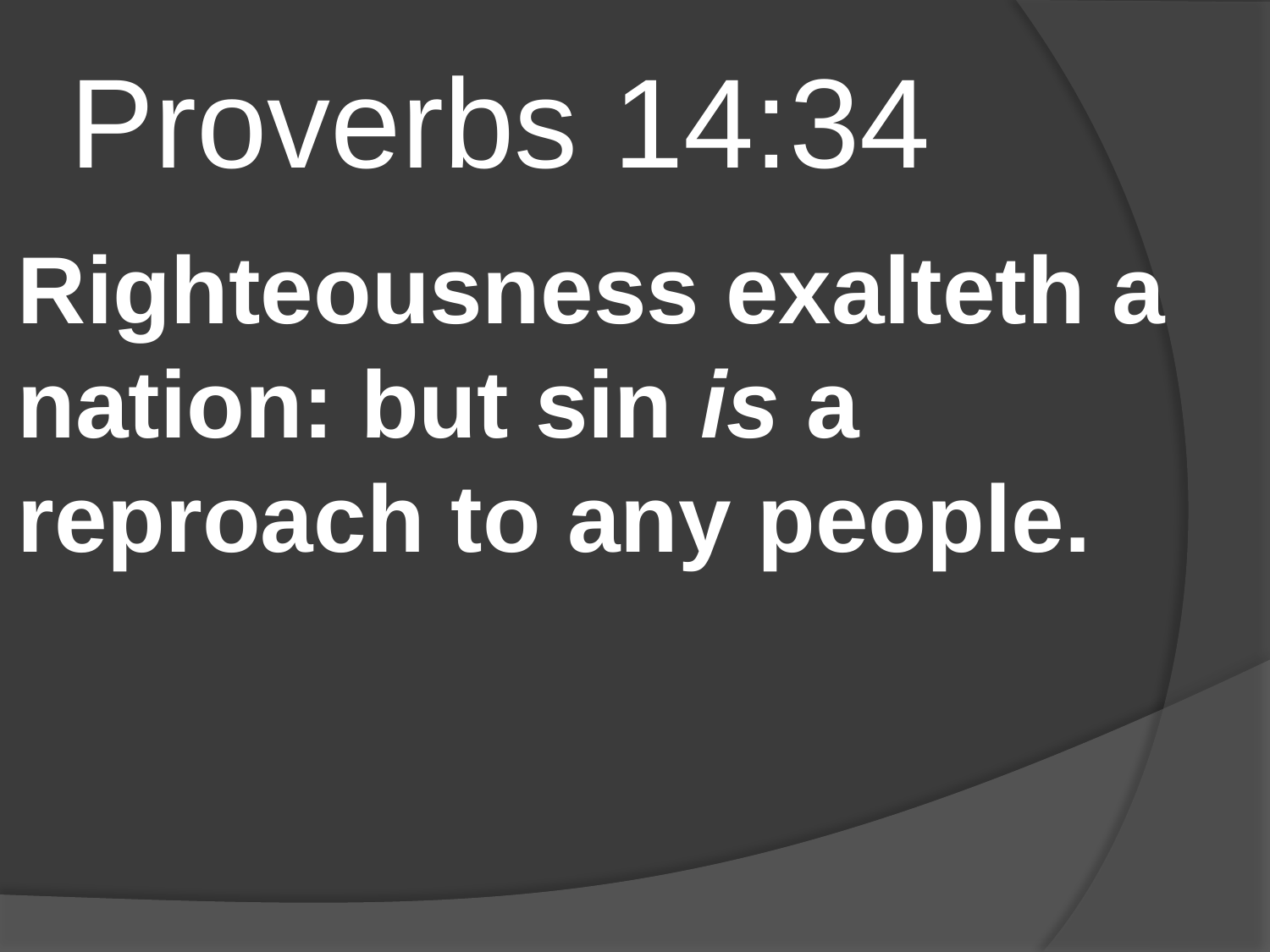

# Proverbs 14:34
Righteousness exalteth a nation: but sin is a reproach to any people.